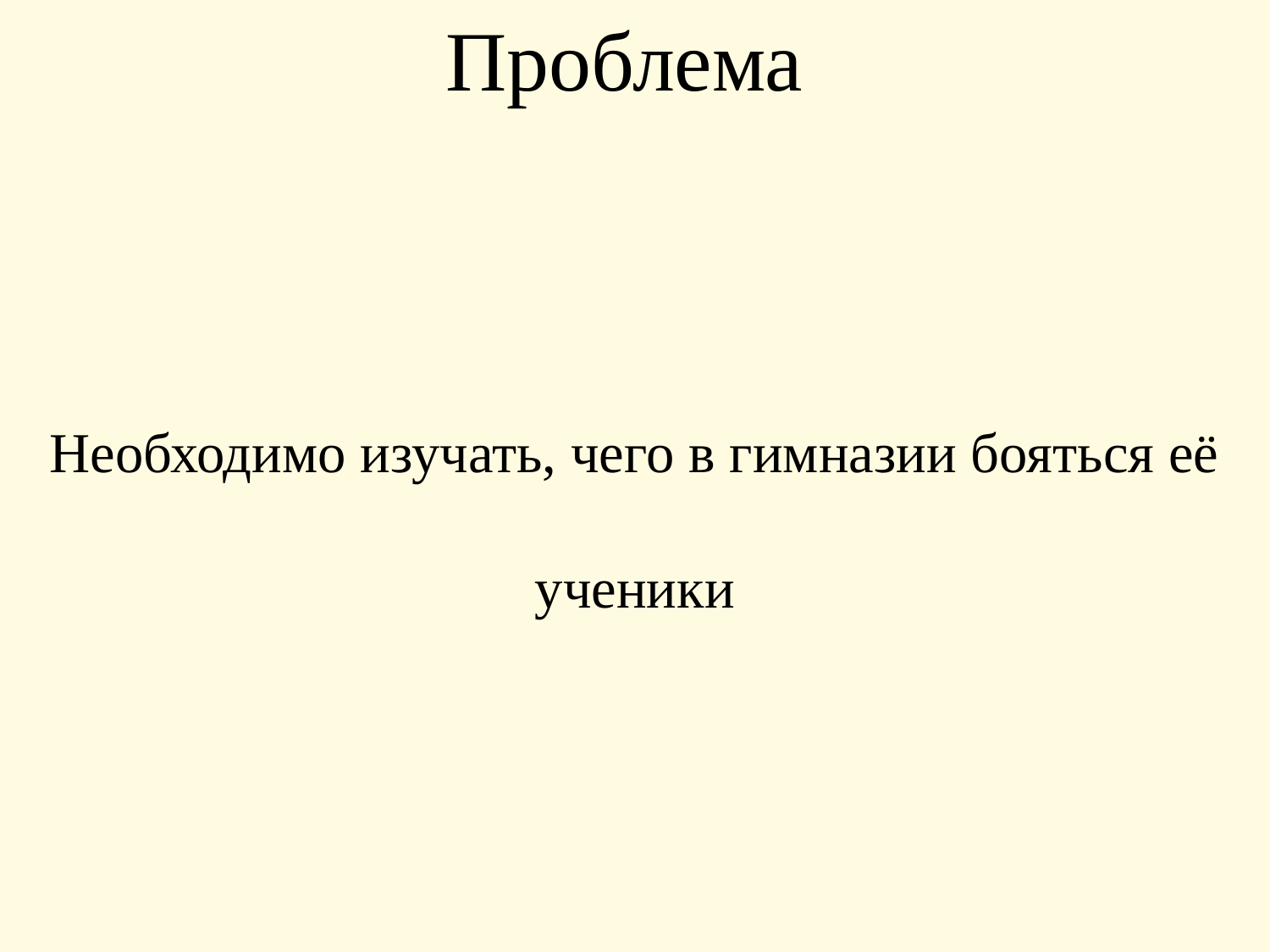

Проблема
Необходимо изучать, чего в гимназии бояться её ученики